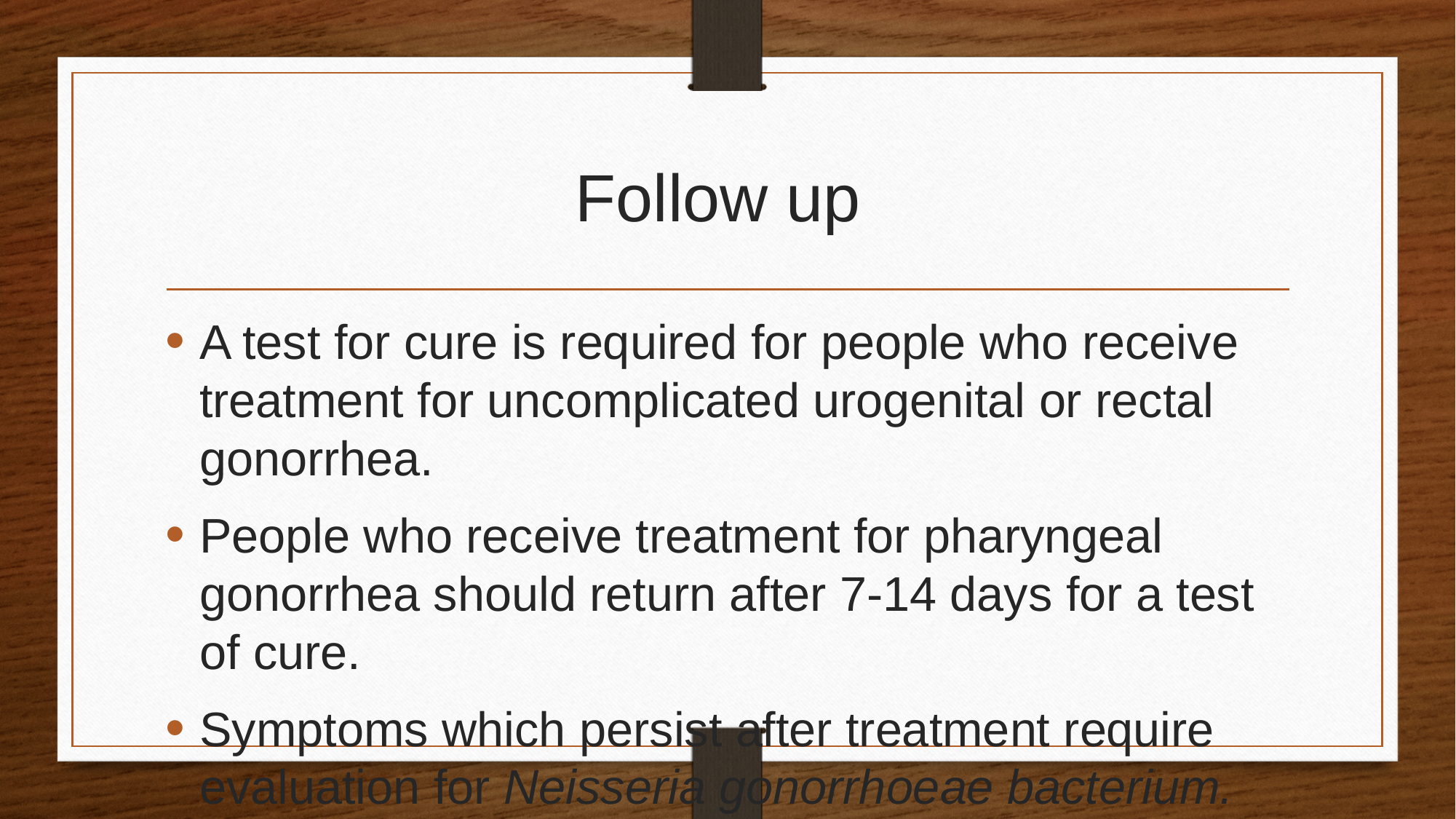

# Follow up
A test for cure is required for people who receive treatment for uncomplicated urogenital or rectal gonorrhea.
People who receive treatment for pharyngeal gonorrhea should return after 7-14 days for a test of cure.
Symptoms which persist after treatment require evaluation for Neisseria gonorrhoeae bacterium.